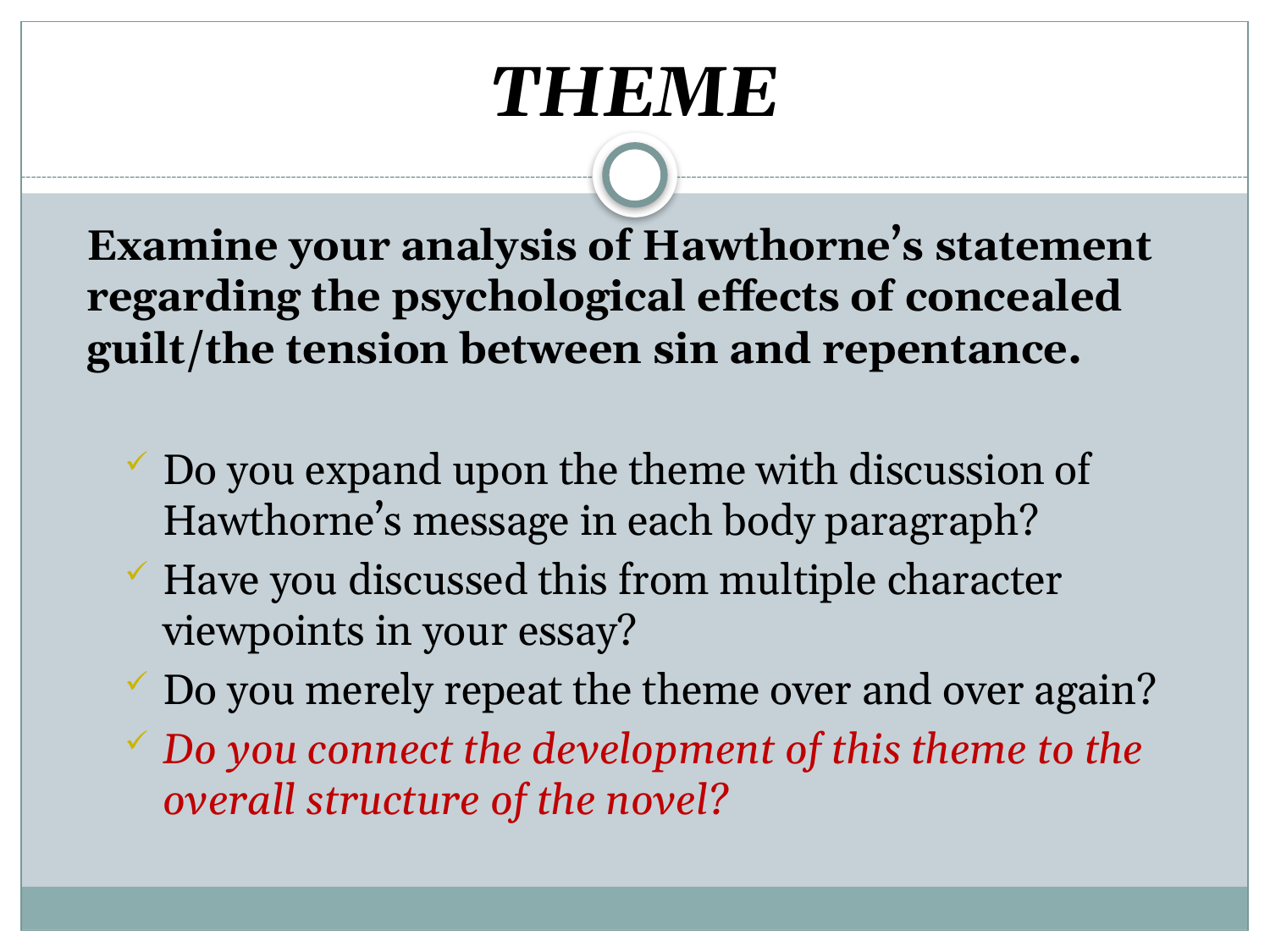

# THEME
Examine your analysis of Hawthorne’s statement regarding the psychological effects of concealed guilt/the tension between sin and repentance.

Do you expand upon the theme with discussion of Hawthorne’s message in each body paragraph?
Have you discussed this from multiple character viewpoints in your essay?
Do you merely repeat the theme over and over again?
Do you connect the development of this theme to the overall structure of the novel?